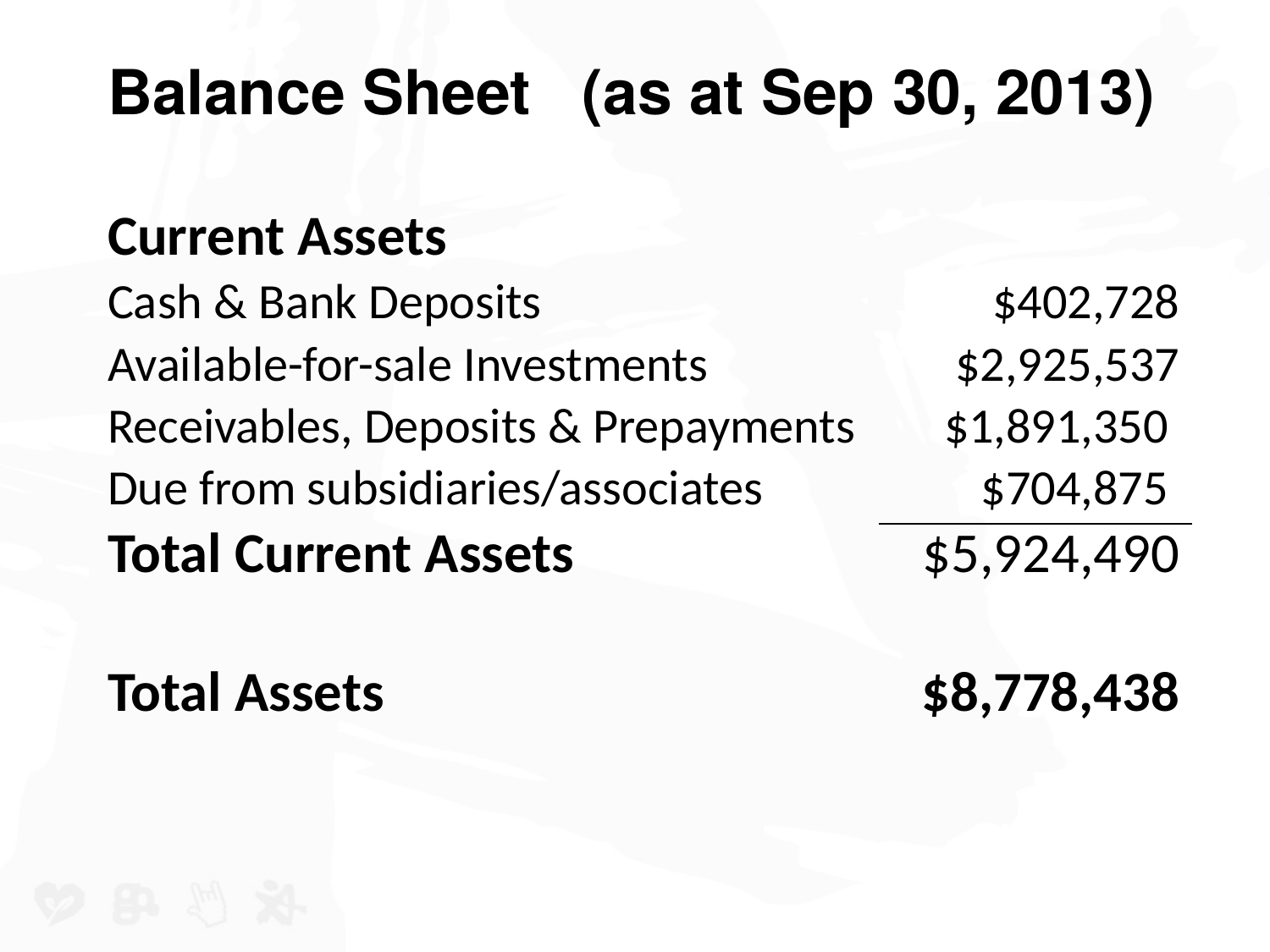

# Balance Sheet   (as at Sep 30, 2013)
| Current Assets |  |
| --- | --- |
| Cash & Bank Deposits | $402,728 |
| Available-for-sale Investments | $2,925,537 |
| Receivables, Deposits & Prepayments | $1,891,350 |
| Due from subsidiaries/associates | $704,875 |
| Total Current Assets | $5,924,490 |
|  |  |
| Total Assets | $8,778,438 |